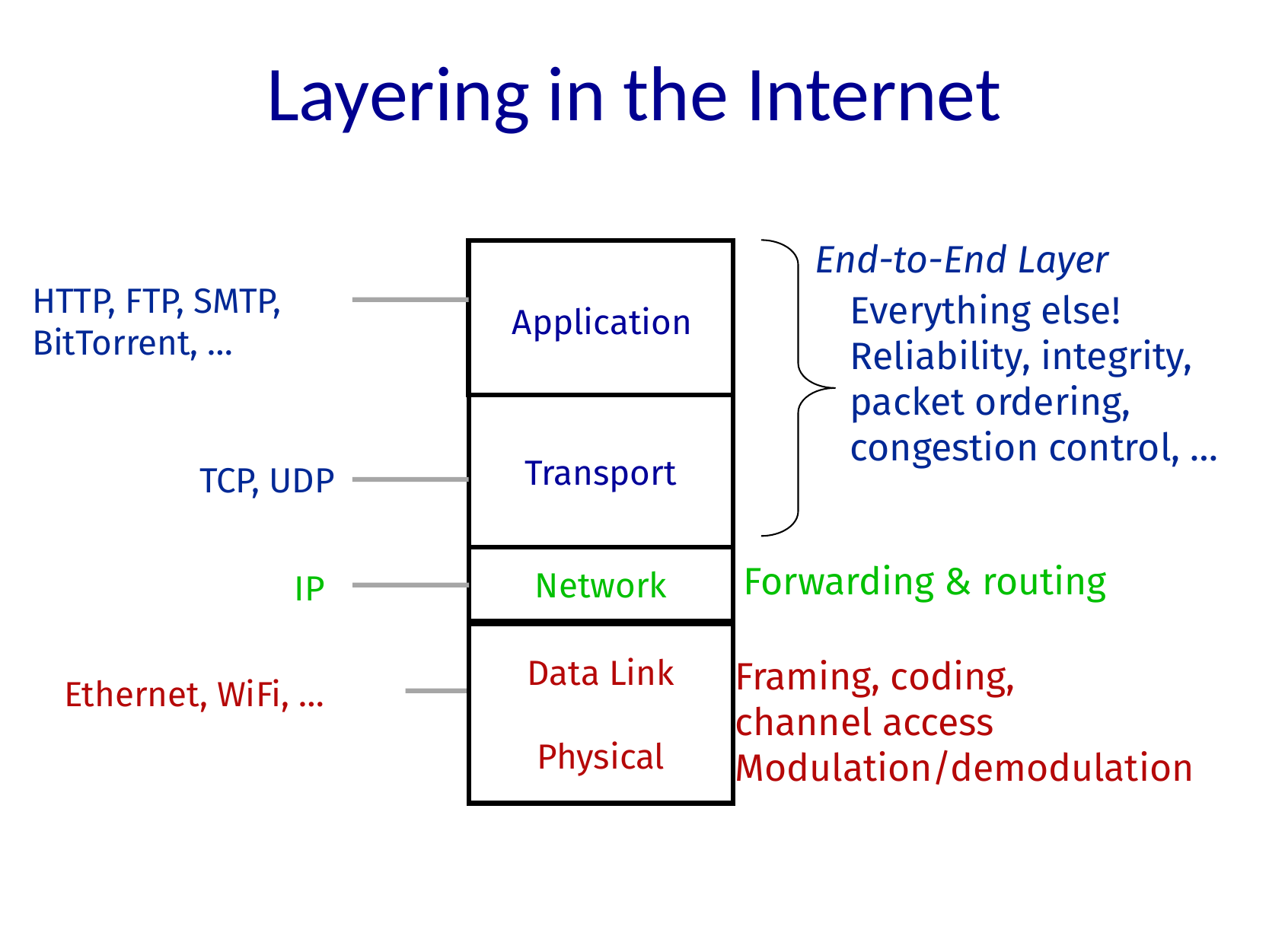

# Layering in the Internet
End-to-End Layer

HTTP, FTP, SMTP,
BitTorrent, …
Application

Everything else!
Reliability, integrity,
packet ordering,
congestion control, …
Transport
TCP, UDP

Network
Forwarding & routing
IP

Data Link

Physical
Framing, coding,
channel access
Modulation/demodulation
Ethernet, WiFi, …